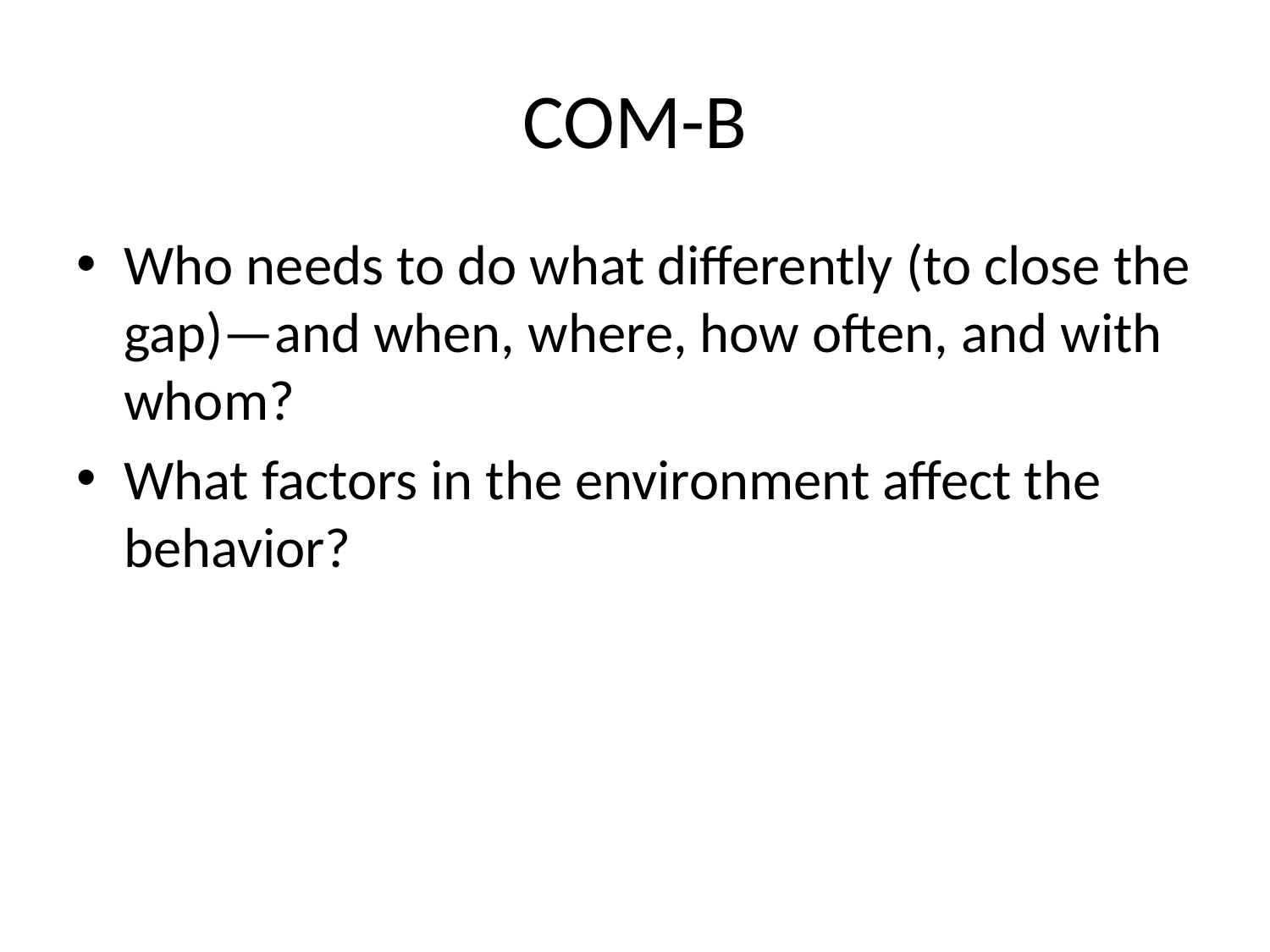

# COM-B
Who needs to do what differently (to close the gap)—and when, where, how often, and with whom?
What factors in the environment affect the behavior?